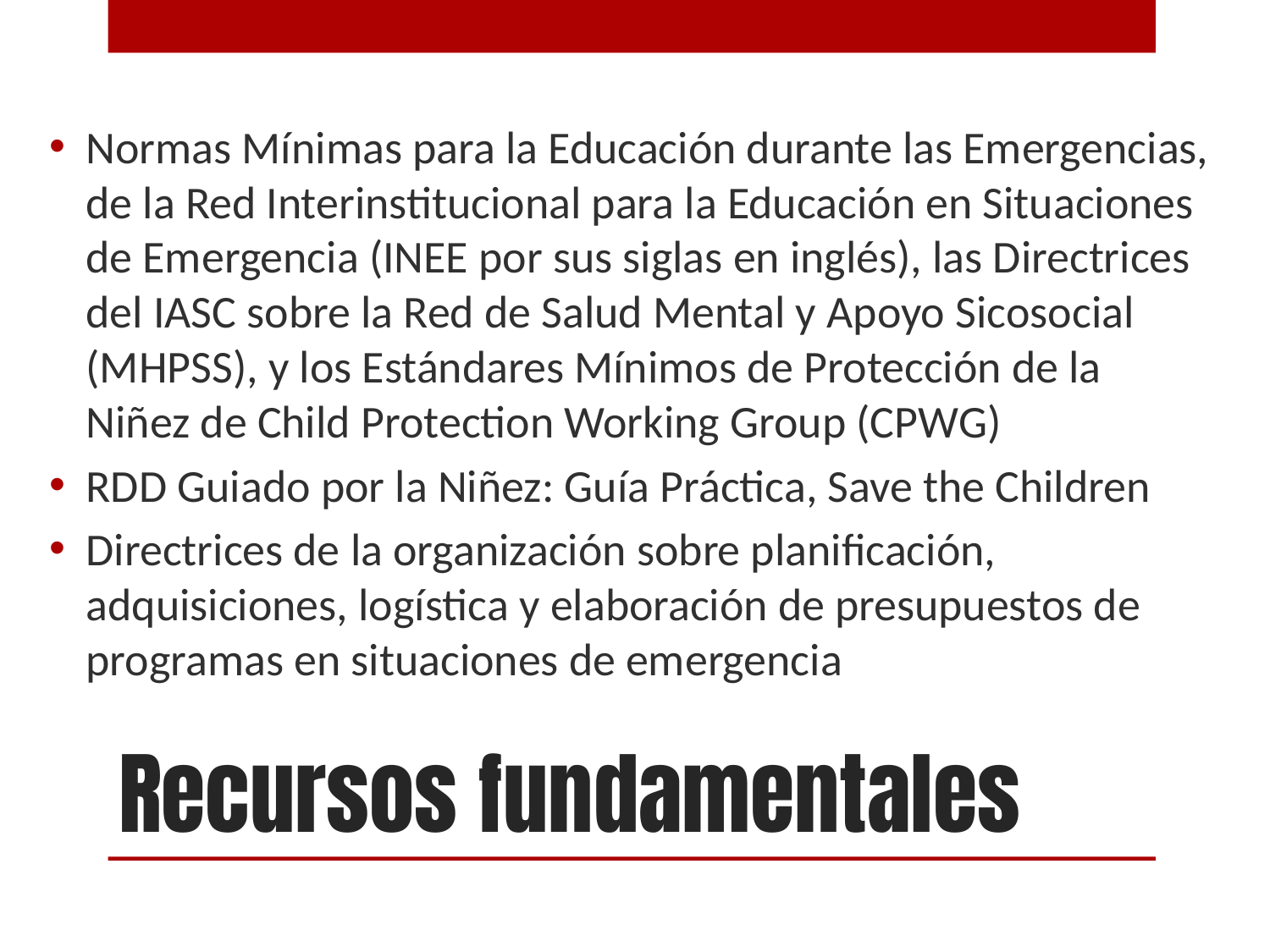

Normas Mínimas para la Educación durante las Emergencias, de la Red Interinstitucional para la Educación en Situaciones de Emergencia (INEE por sus siglas en inglés), las Directrices del IASC sobre la Red de Salud Mental y Apoyo Sicosocial (MHPSS), y los Estándares Mínimos de Protección de la Niñez de Child Protection Working Group (CPWG)
RDD Guiado por la Niñez: Guía Práctica, Save the Children
Directrices de la organización sobre planificación, adquisiciones, logística y elaboración de presupuestos de programas en situaciones de emergencia
# Recursos fundamentales